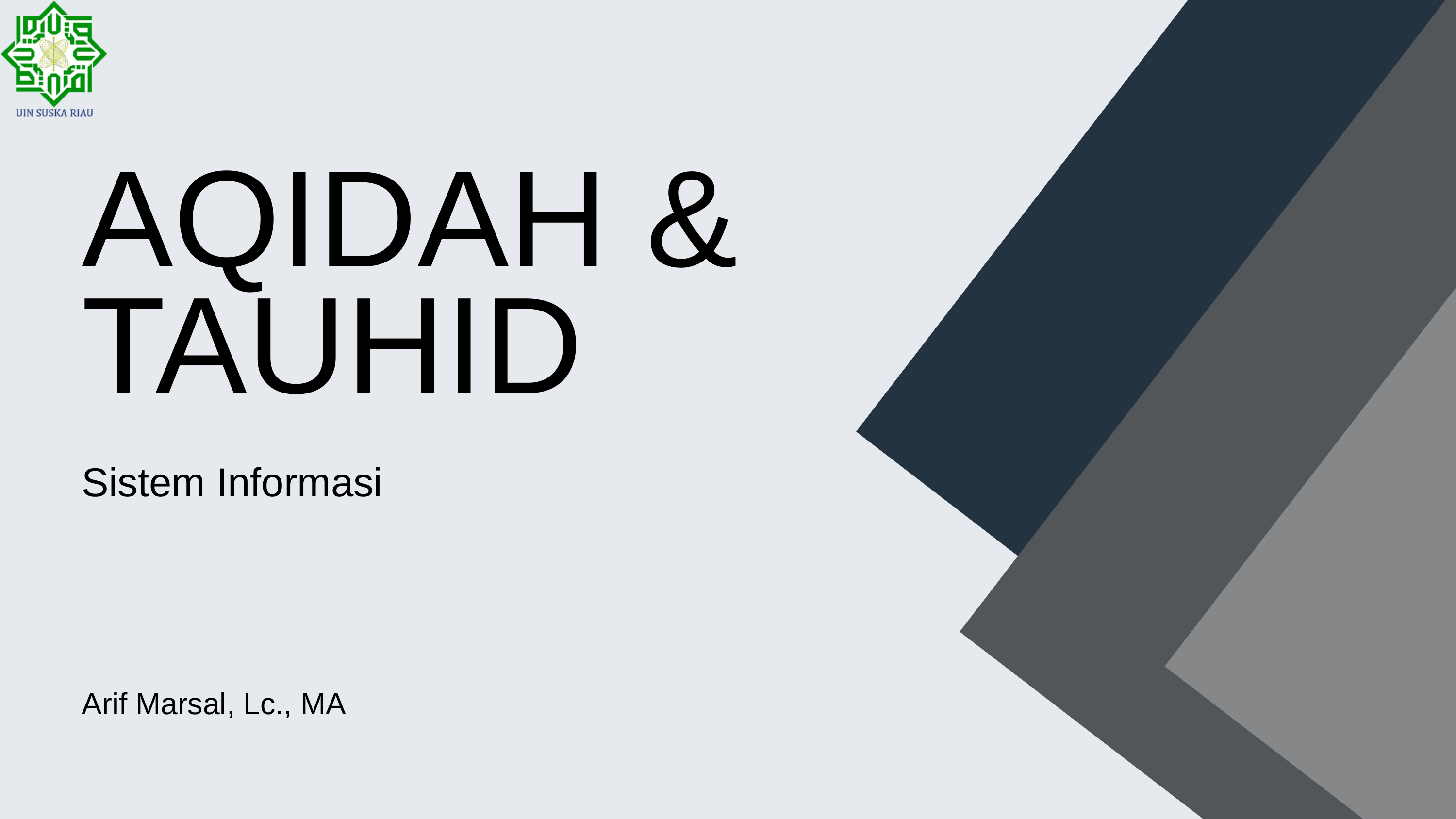

AQIDAH & TAUHID
Sistem Informasi
Arif Marsal, Lc., MA